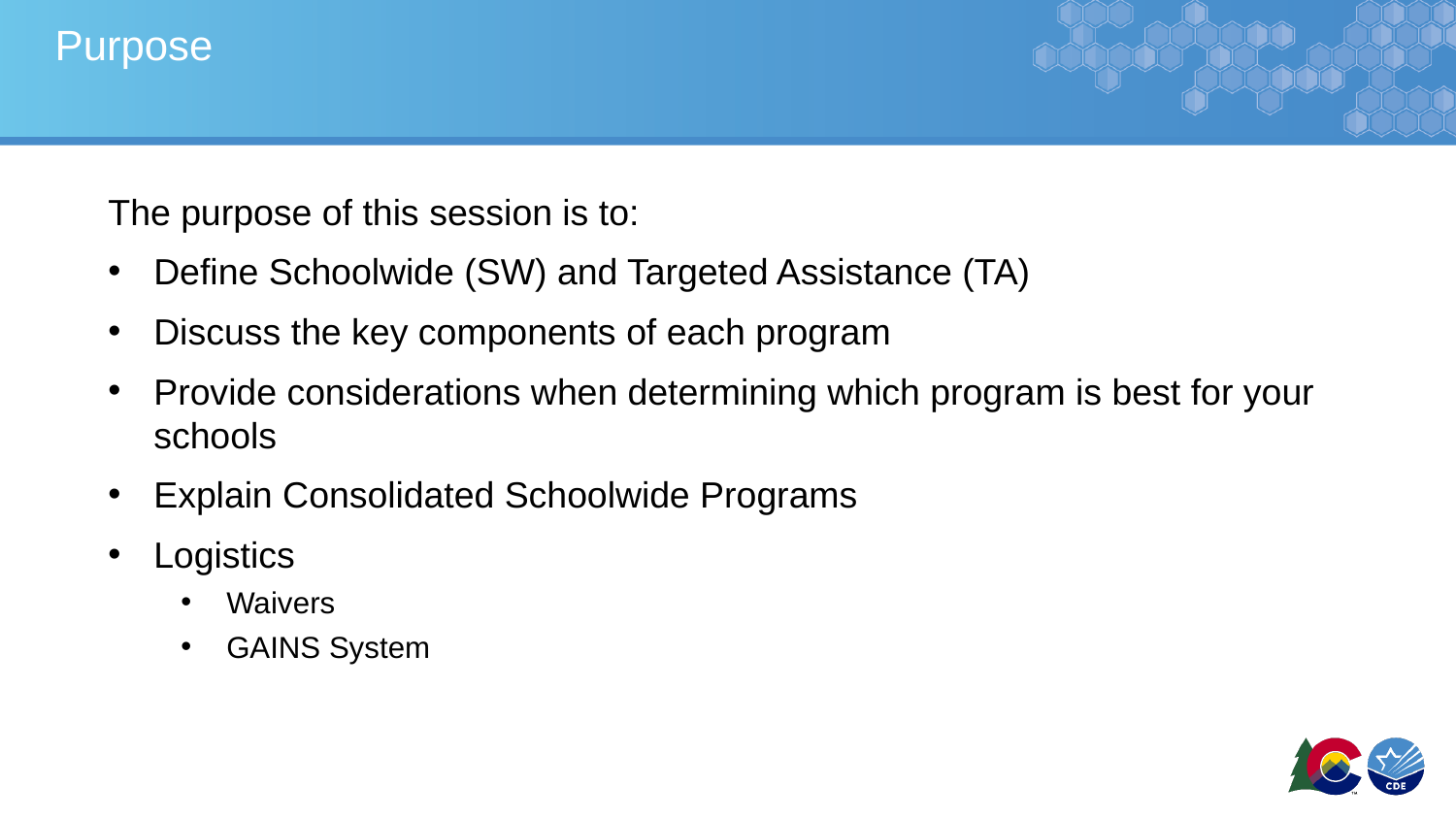

# Purpose
The purpose of this session is to:
Define Schoolwide (SW) and Targeted Assistance (TA)
Discuss the key components of each program
Provide considerations when determining which program is best for your schools
Explain Consolidated Schoolwide Programs
Logistics
Waivers
GAINS System